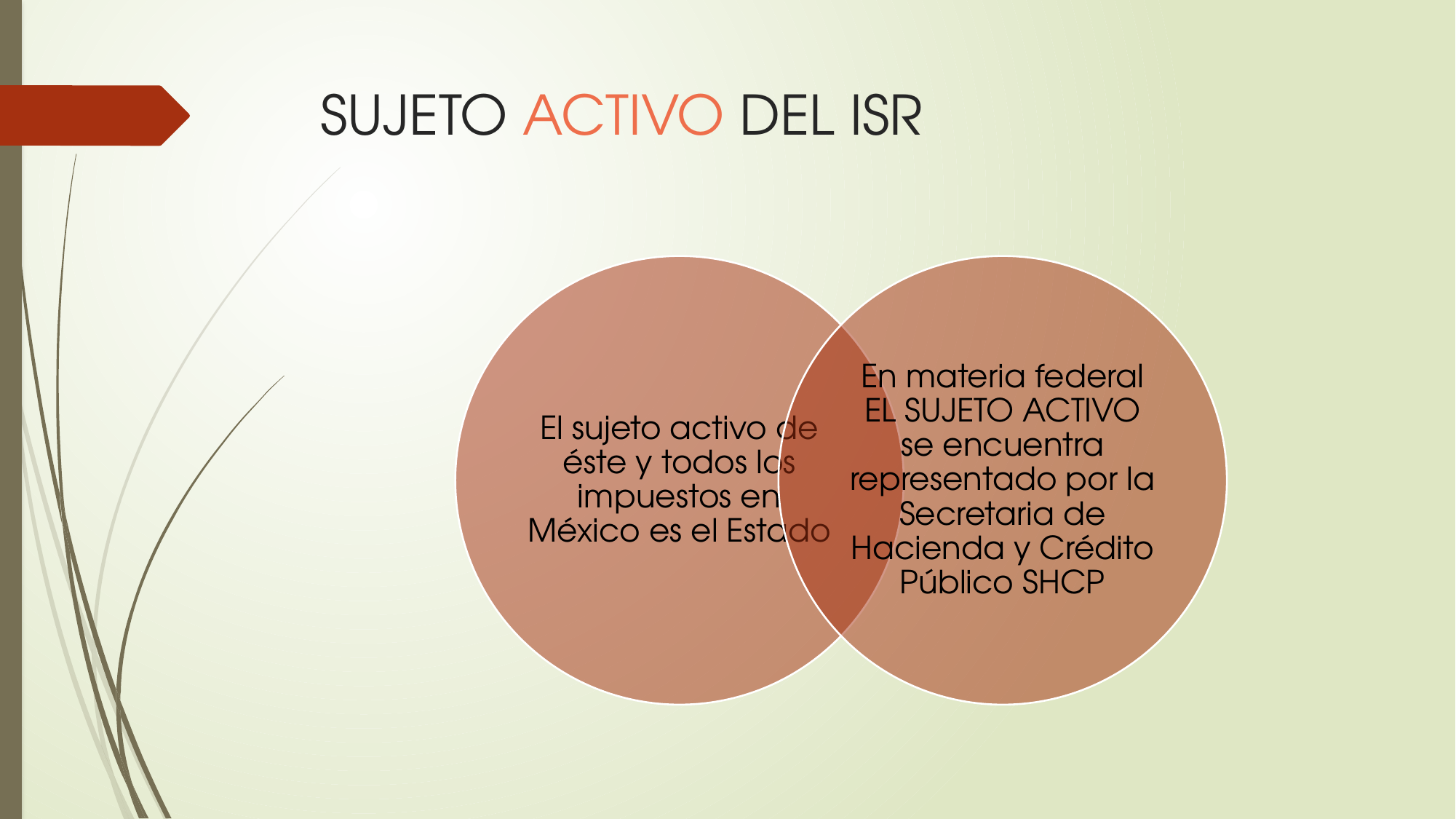

# SUJETO ACTIVO DEL ISR
El sujeto activo de éste y todos los impuestos en México es el Estado
En materia federal EL SUJETO ACTIVO se encuentra representado por la Secretaria de Hacienda y Crédito Público SHCP